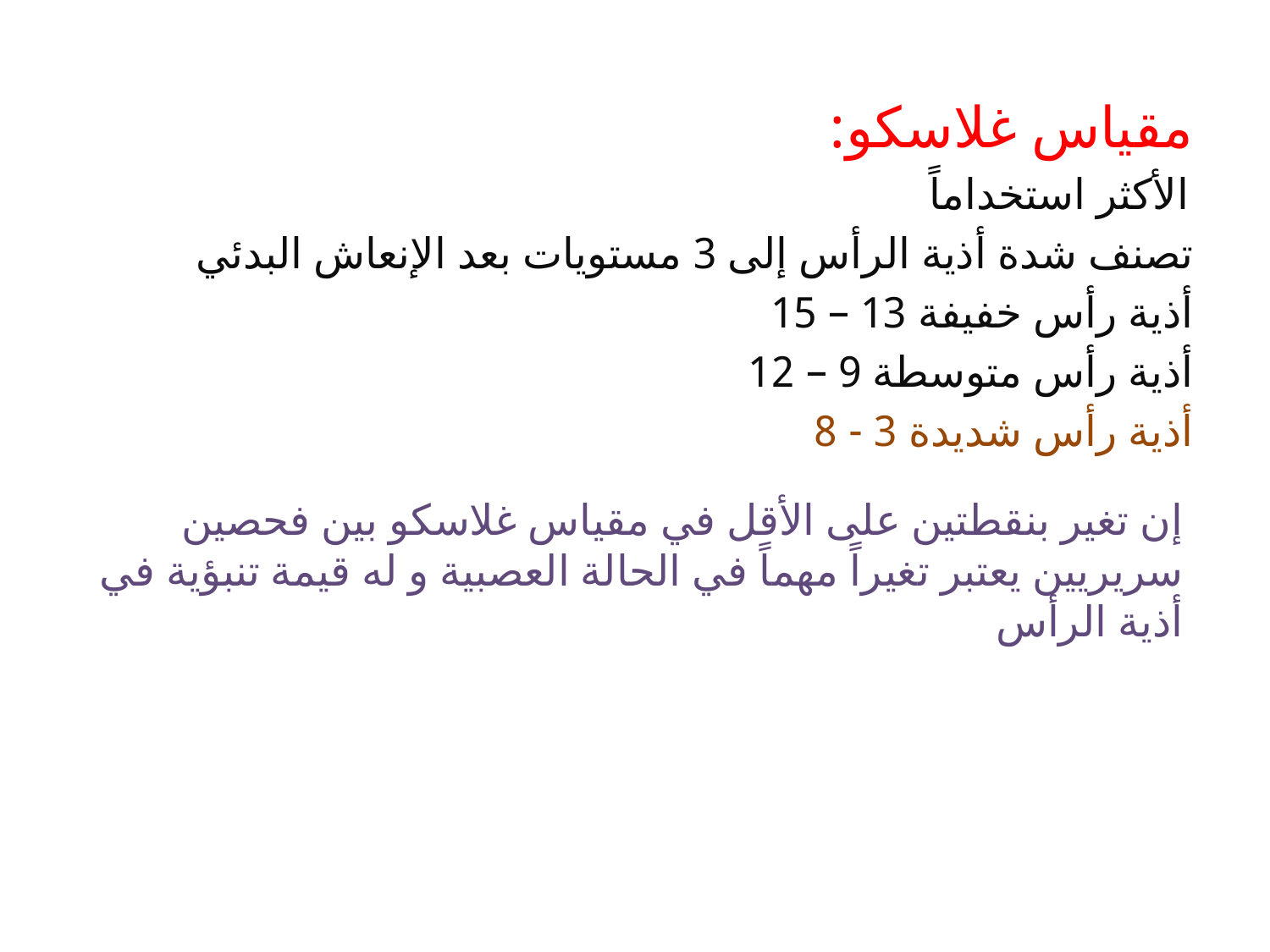

مقياس غلاسكو:
الأكثر استخداماً
تصنف شدة أذية الرأس إلى 3 مستويات بعد الإنعاش البدئي
أذية رأس خفيفة 13 – 15
أذية رأس متوسطة 9 – 12
أذية رأس شديدة 3 - 8
إن تغير بنقطتين على الأقل في مقياس غلاسكو بين فحصين سريريين يعتبر تغيراً مهماً في الحالة العصبية و له قيمة تنبؤية في أذية الرأس